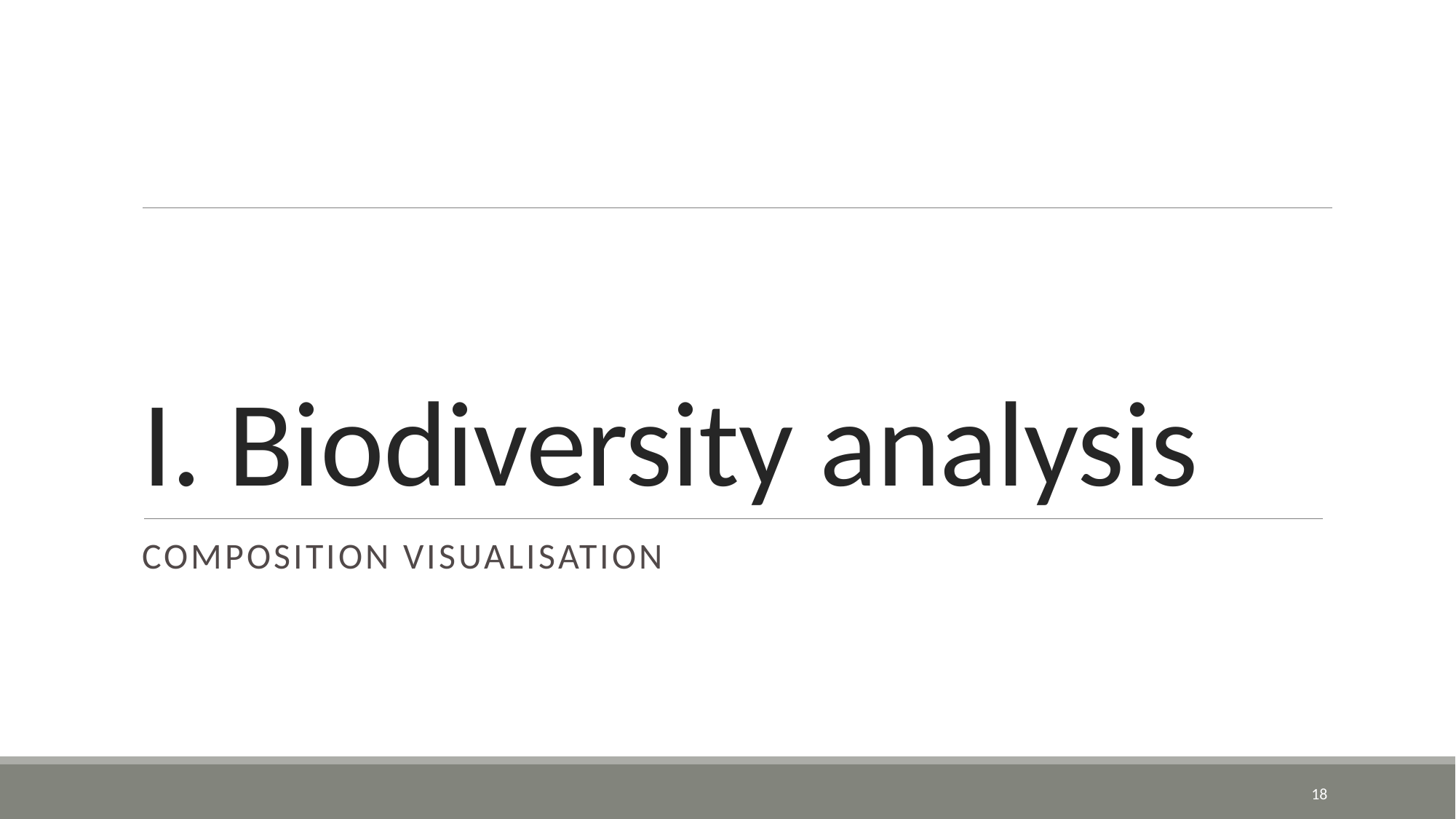

# I. Biodiversity analysis
COMPOSITION visualisation
18